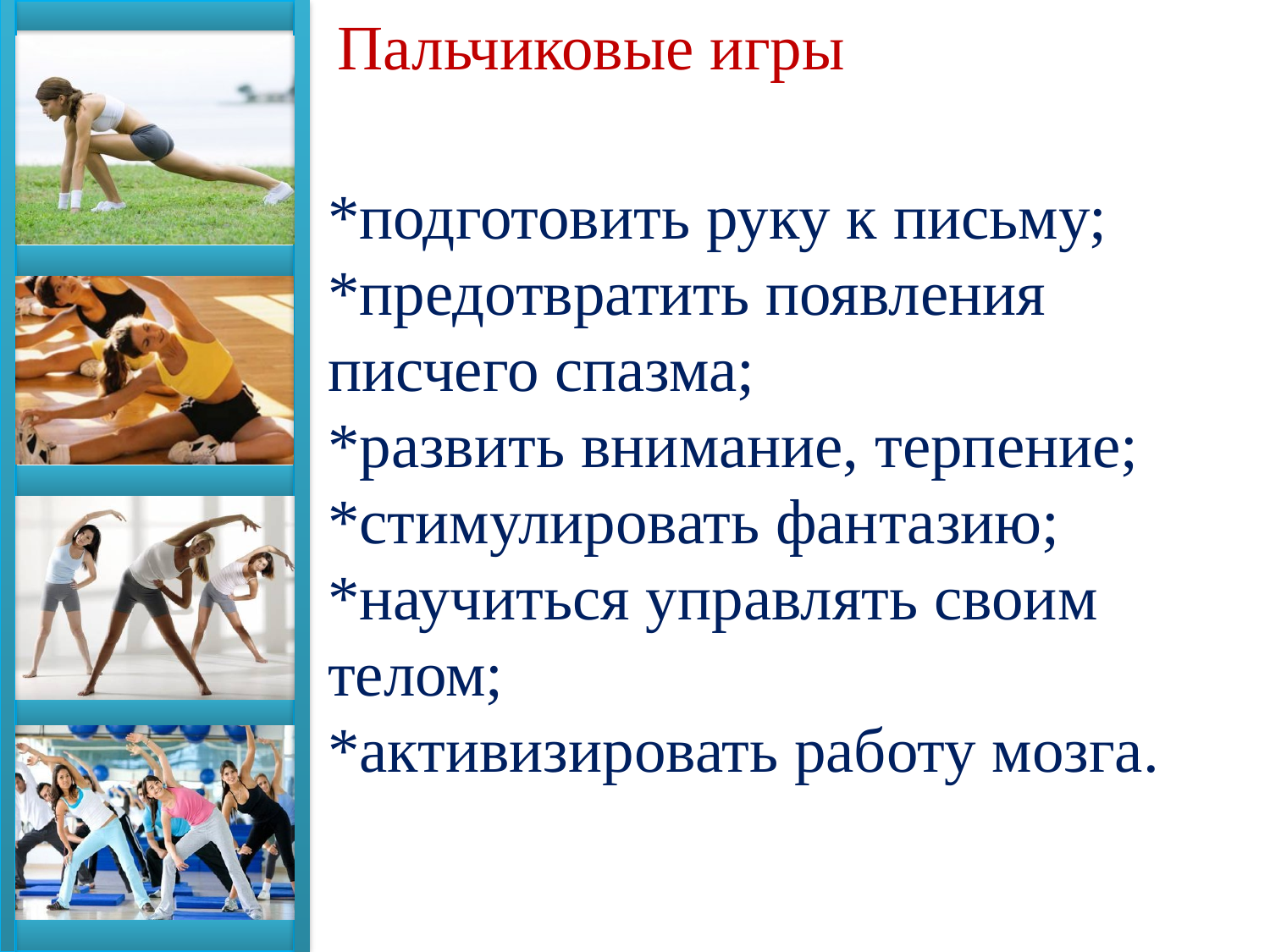

Пальчиковые игры
*подготовить руку к письму;
*предотвратить появления писчего спазма;
*развить внимание, терпение;
*стимулировать фантазию;
*научиться управлять своим телом;
*активизировать работу мозга.